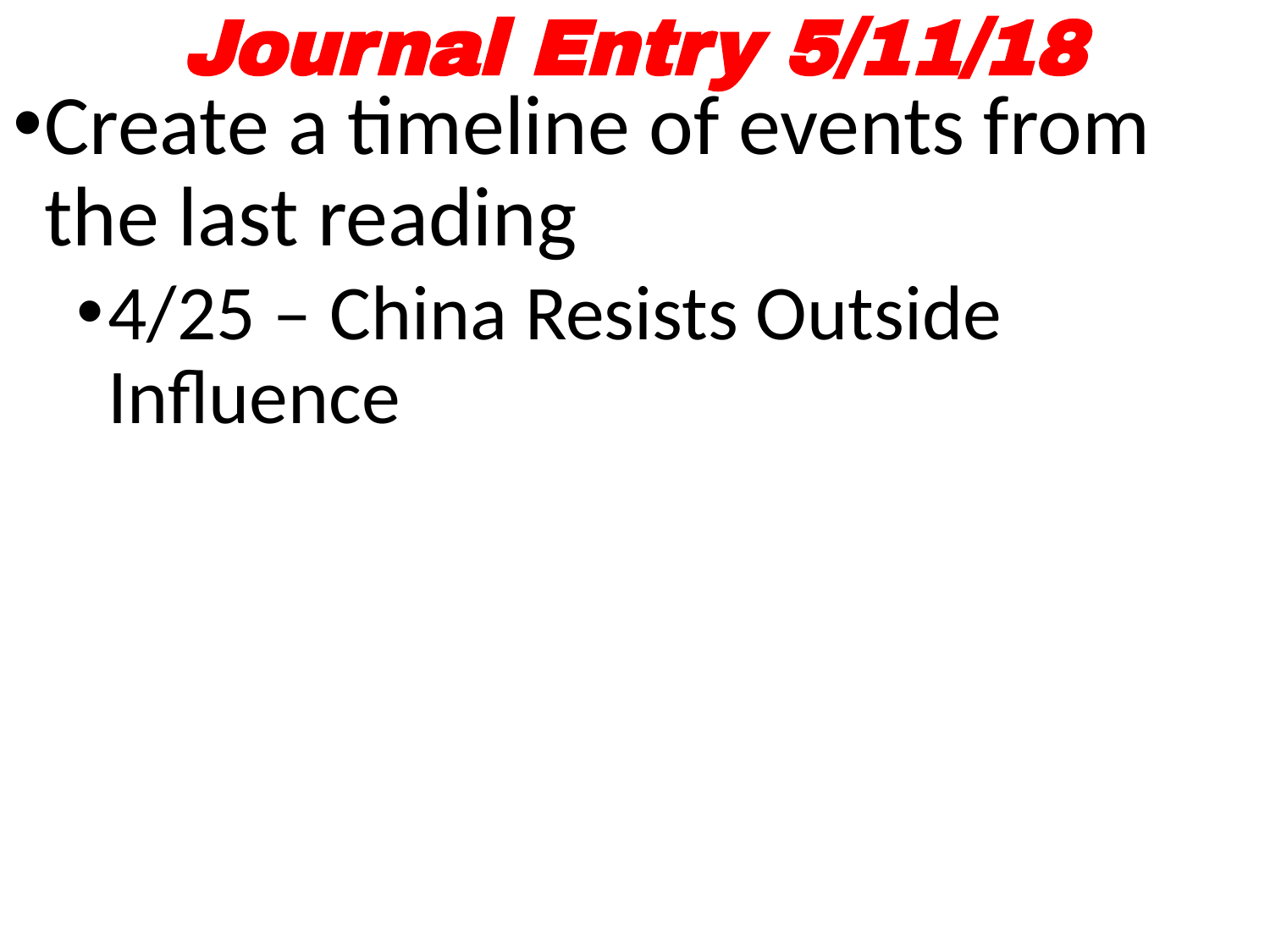

# Journal Entry 5/11/18
Create a timeline of events from the last reading
4/25 – China Resists Outside Influence